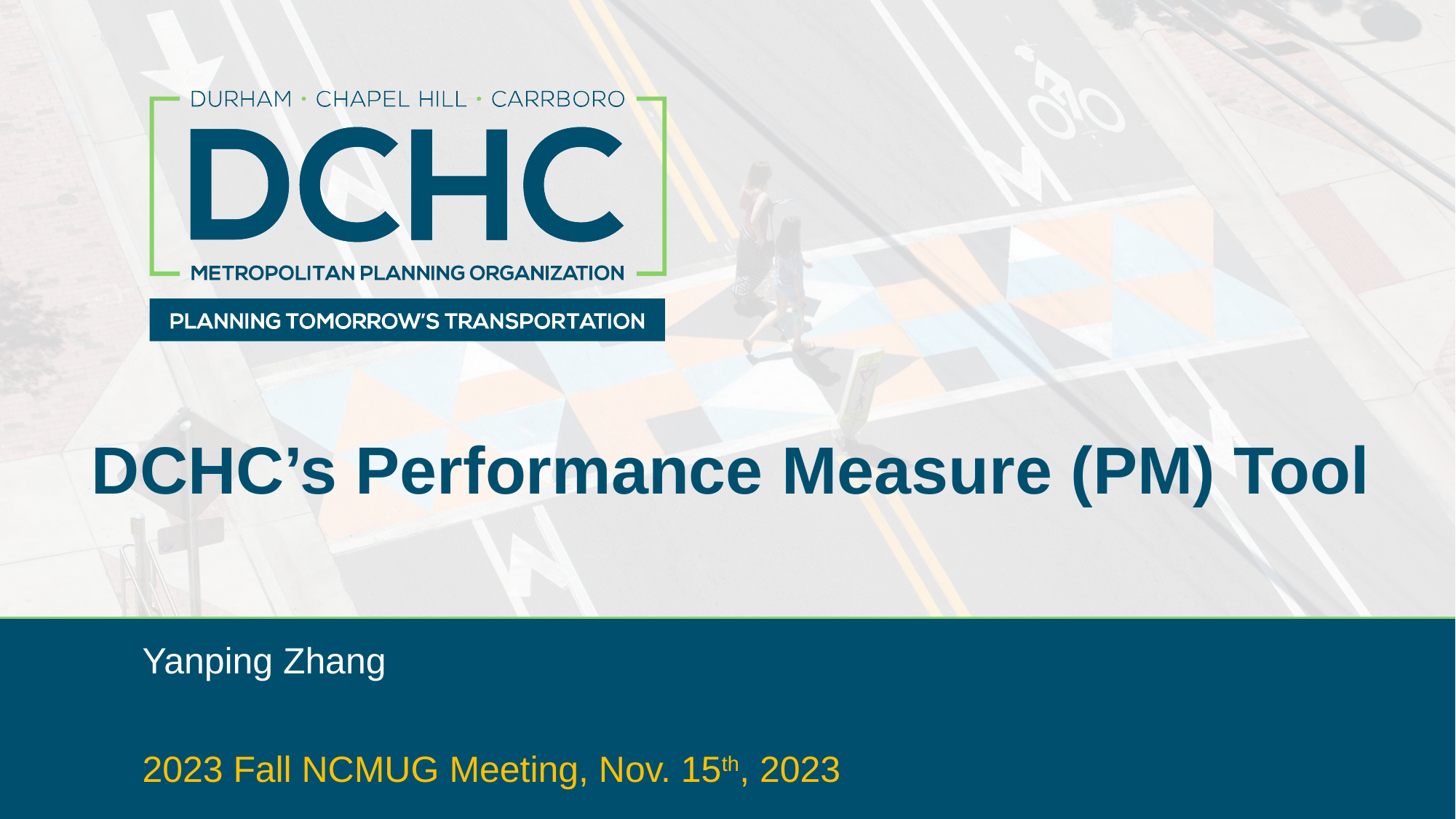

# DCHC’s Performance Measure (PM) Tool
Yanping Zhang

2023 Fall NCMUG Meeting, Nov. 15th, 2023